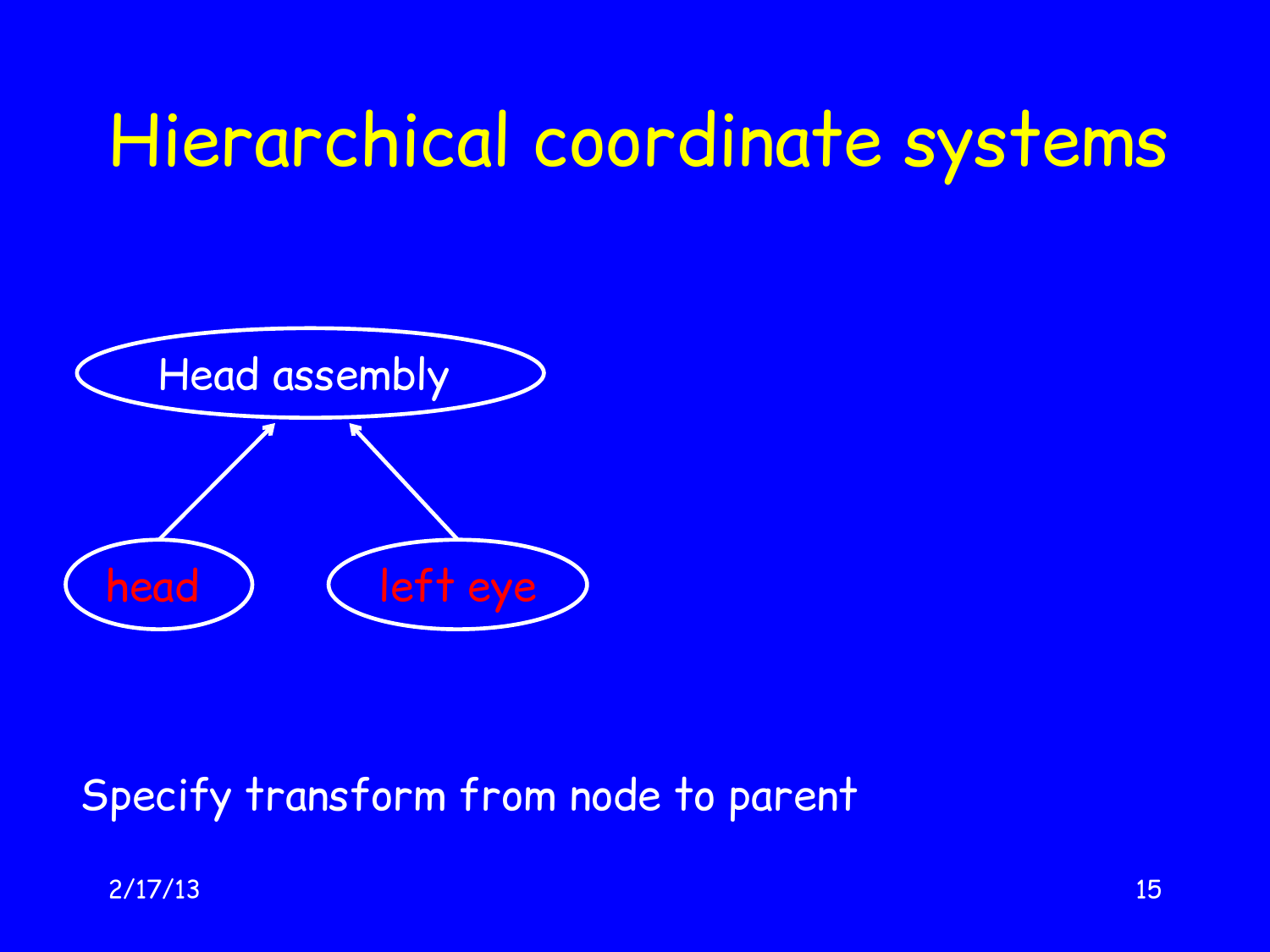

# Hierarchical coordinate systems
Head assembly
head
left eye
Specify transform from node to parent
2/17/13
15